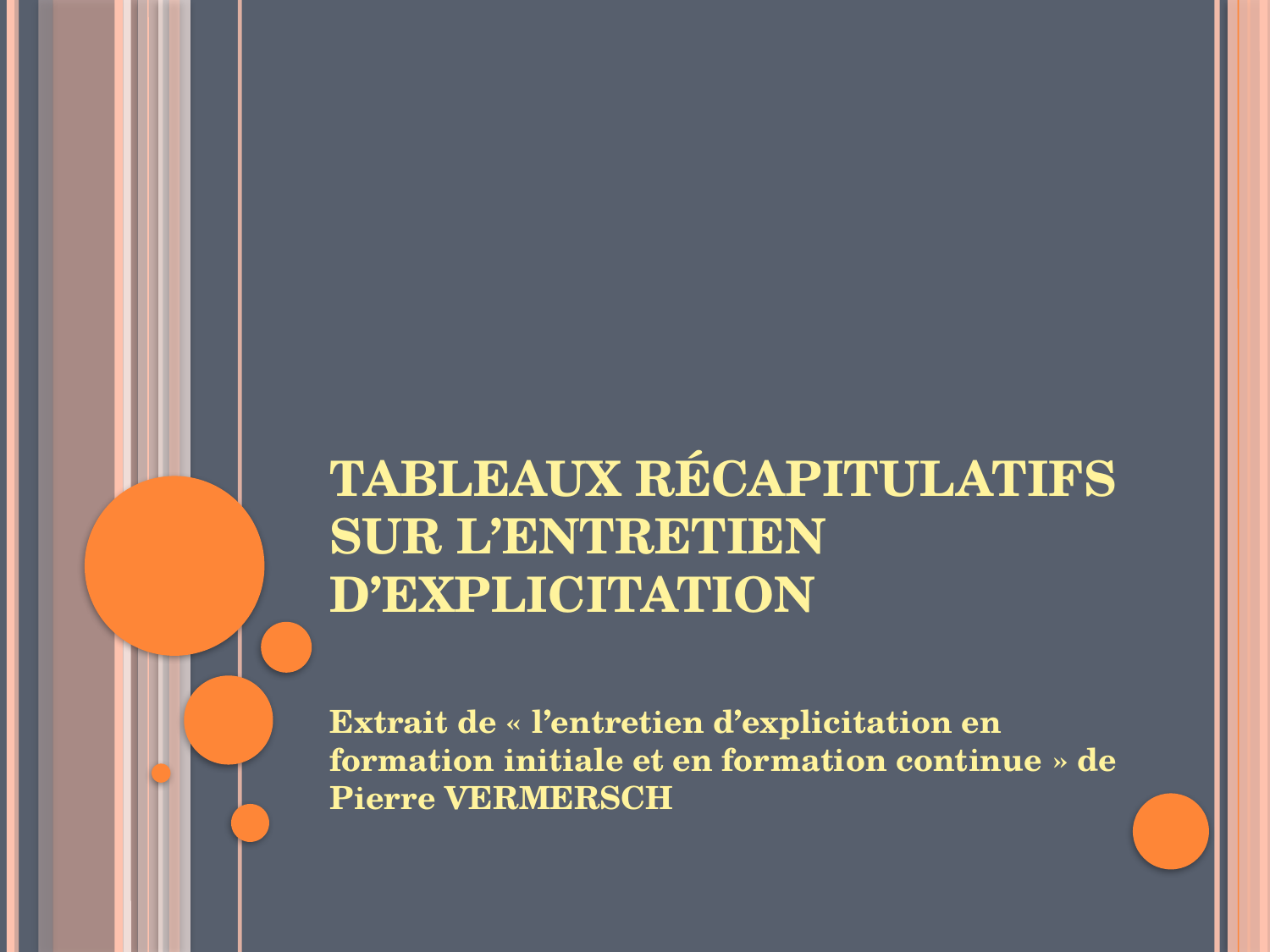

# Tableaux récapitulatifs sur l’entretien d’explicitation
Extrait de « l’entretien d’explicitation en formation initiale et en formation continue » de Pierre VERMERSCH